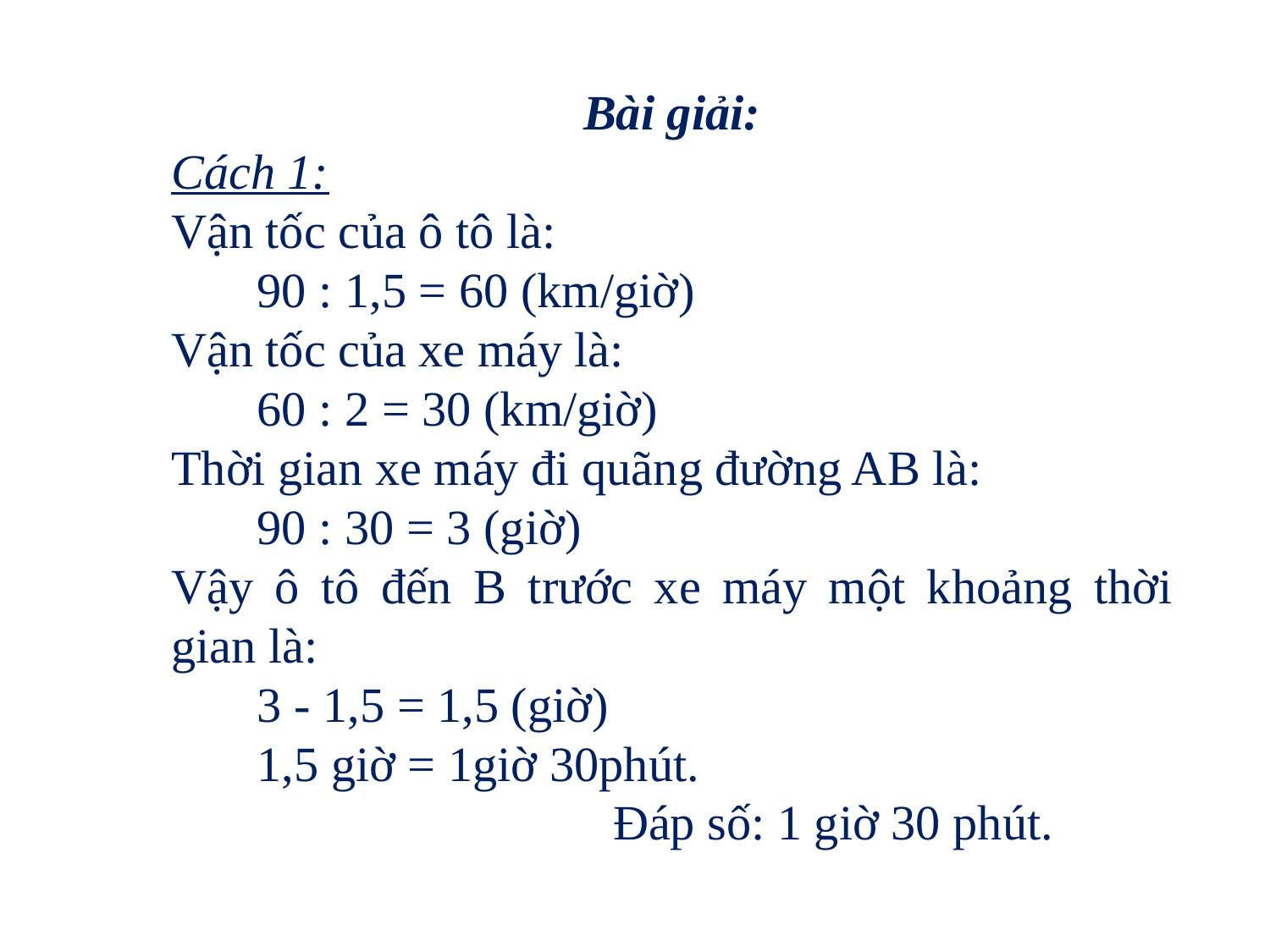

Bài giải:
Cách 1:
Vận tốc của ô tô là:
       90 : 1,5 = 60 (km/giờ)
Vận tốc của xe máy là:
       60 : 2 = 30 (km/giờ)
Thời gian xe máy đi quãng đường AB là:
       90 : 30 = 3 (giờ)
Vậy ô tô đến B trước xe máy một khoảng thời gian là:
       3 - 1,5 = 1,5 (giờ)
       1,5 giờ = 1giờ 30phút.
                                    Đáp số: 1 giờ 30 phút.